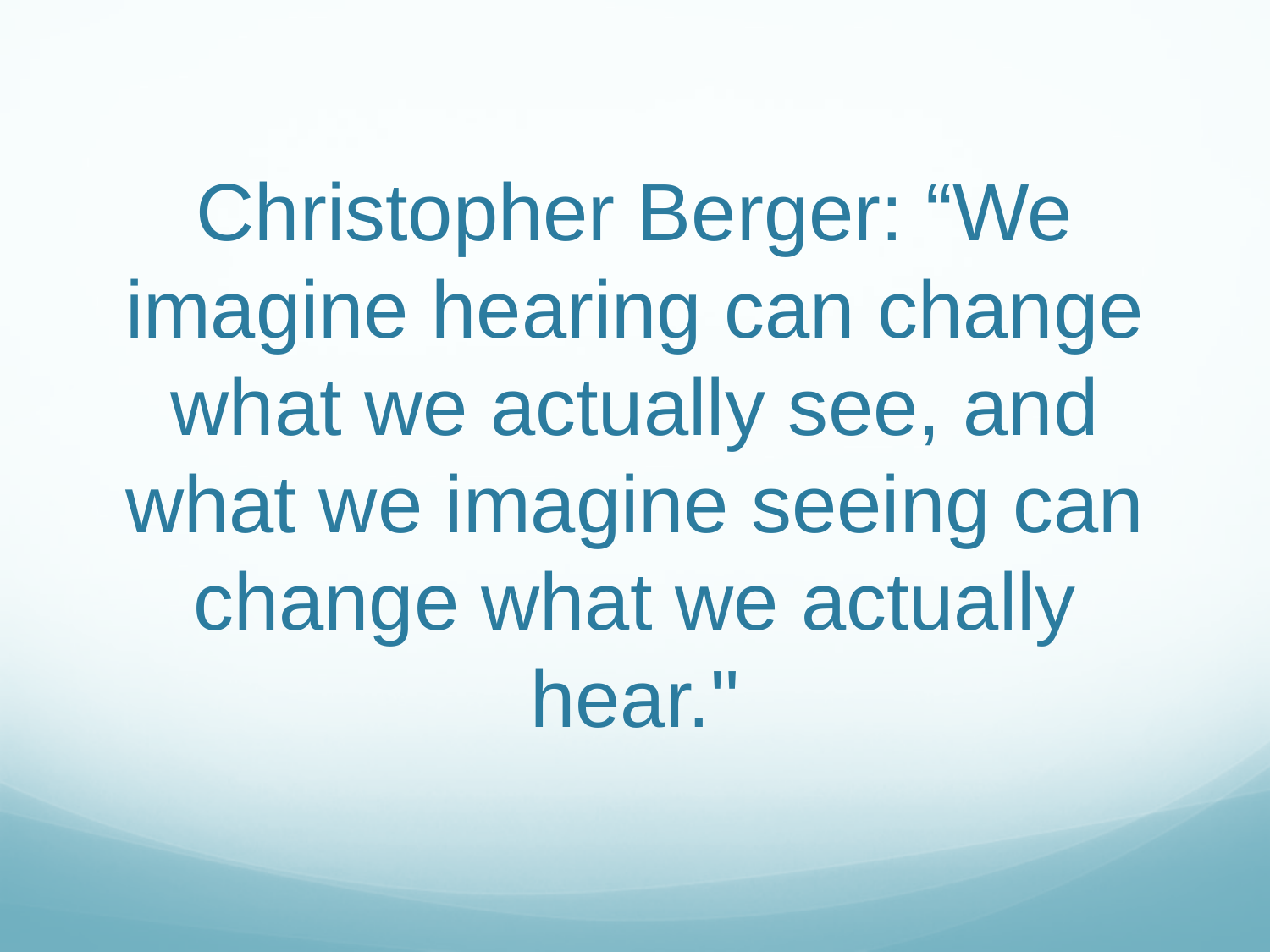

# Christopher Berger: “We imagine hearing can change what we actually see, and what we imagine seeing can change what we actually hear."